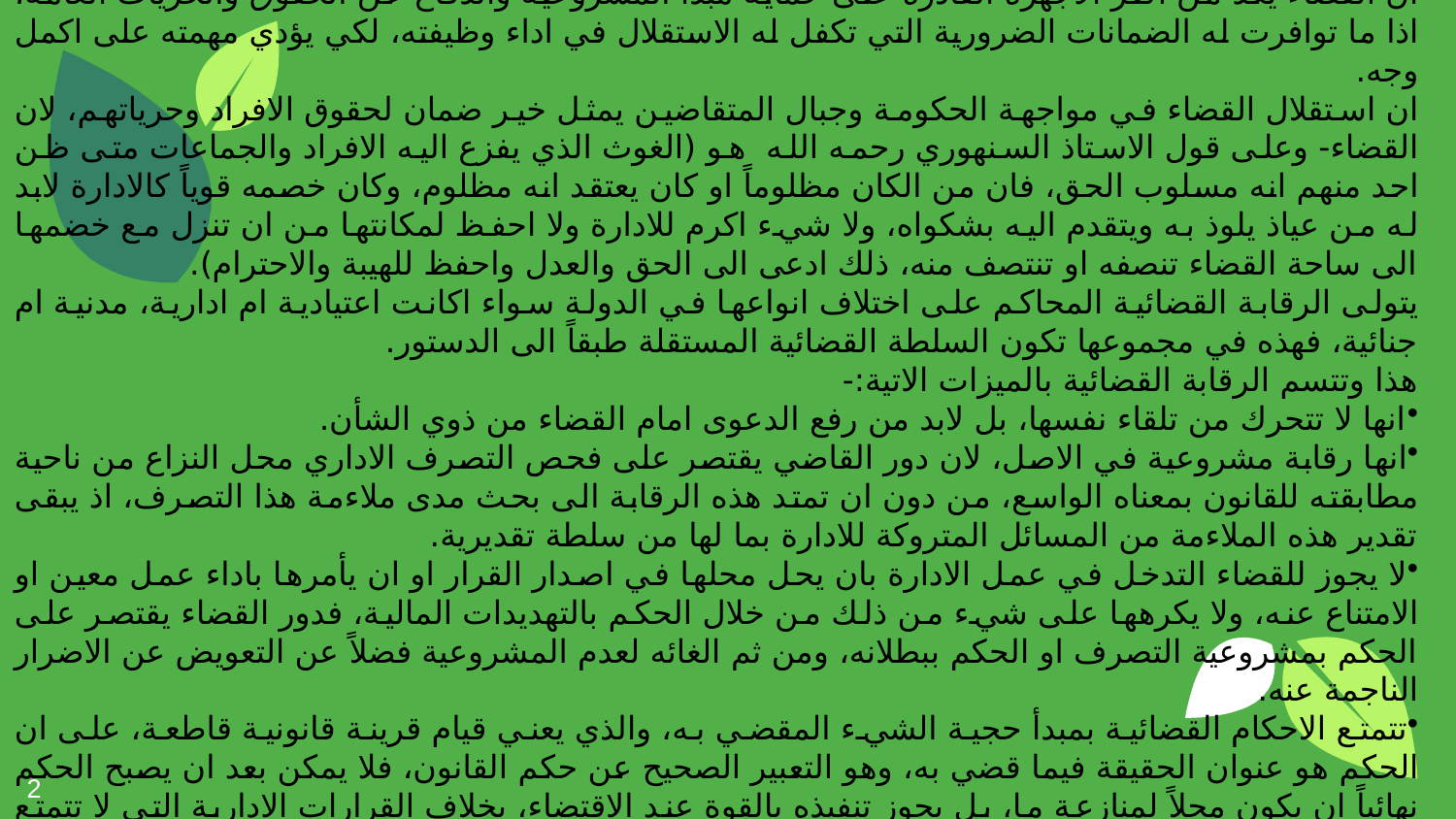

الرقابة القضائية
ان القضاء يعد من اكثر الاجهزة القادرة على حماية مبدأ المشروعية والدفاع عن الحقوق والحريات العامة، اذا ما توافرت له الضمانات الضرورية التي تكفل له الاستقلال في اداء وظيفته، لكي يؤدي مهمته على اكمل وجه.
ان استقلال القضاء في مواجهة الحكومة وجبال المتقاضين يمثل خير ضمان لحقوق الافراد وحرياتهم، لان القضاء- وعلى قول الاستاذ السنهوري رحمه الله  هو (الغوث الذي يفزع اليه الافراد والجماعات متى ظن احد منهم انه مسلوب الحق، فان من الكان مظلوماً او كان يعتقد انه مظلوم، وكان خصمه قوياً كالادارة لابد له من عياذ يلوذ به ويتقدم اليه بشكواه، ولا شيء اكرم للادارة ولا احفظ لمكانتها من ان تنزل مع خضمها الى ساحة القضاء تنصفه او تنتصف منه، ذلك ادعى الى الحق والعدل واحفظ للهيبة والاحترام).
يتولى الرقابة القضائية المحاكم على اختلاف انواعها في الدولة سواء اكانت اعتيادية ام ادارية، مدنية ام جنائية، فهذه في مجموعها تكون السلطة القضائية المستقلة طبقاً الى الدستور.
هذا وتتسم الرقابة القضائية بالميزات الاتية:-
انها لا تتحرك من تلقاء نفسها، بل لابد من رفع الدعوى امام القضاء من ذوي الشأن.
انها رقابة مشروعية في الاصل، لان دور القاضي يقتصر على فحص التصرف الاداري محل النزاع من ناحية مطابقته للقانون بمعناه الواسع، من دون ان تمتد هذه الرقابة الى بحث مدى ملاءمة هذا التصرف، اذ يبقى تقدير هذه الملاءمة من المسائل المتروكة للادارة بما لها من سلطة تقديرية.
لا يجوز للقضاء التدخل في عمل الادارة بان يحل محلها في اصدار القرار او ان يأمرها باداء عمل معين او الامتناع عنه، ولا يكرهها على شيء من ذلك من خلال الحكم بالتهديدات المالية، فدور القضاء يقتصر على الحكم بمشروعية التصرف او الحكم ببطلانه، ومن ثم الغائه لعدم المشروعية فضلاً عن التعويض عن الاضرار الناجمة عنه.
تتمتع الاحكام القضائية بمبدأ حجية الشيء المقضي به، والذي يعني قيام قرينة قانونية قاطعة، على ان الحكم هو عنوان الحقيقة فيما قضي به، وهو التعبير الصحيح عن حكم القانون، فلا يمكن بعد ان يصبح الحكم نهائياً ان يكون محلاً لمنازعة ما، بل يجوز تنفيذه بالقوة عند الاقتضاء، بخلاف القرارات الادارية التي لا تتمتع بهذه الحجية.
2